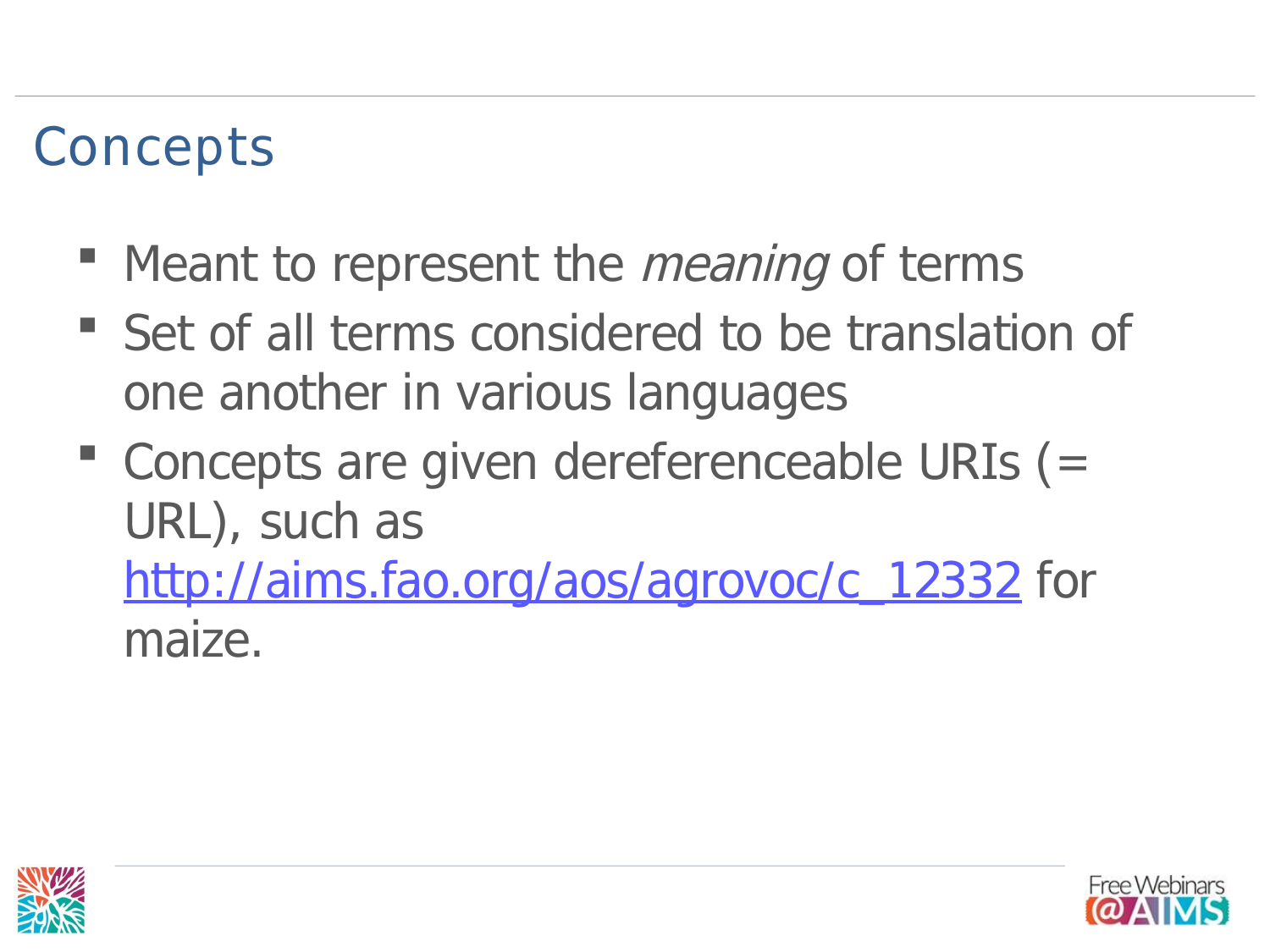

# Concepts
Meant to represent the meaning of terms
Set of all terms considered to be translation of one another in various languages
Concepts are given dereferenceable URIs (= URL), such as http://aims.fao.org/aos/agrovoc/c_12332 for maize.